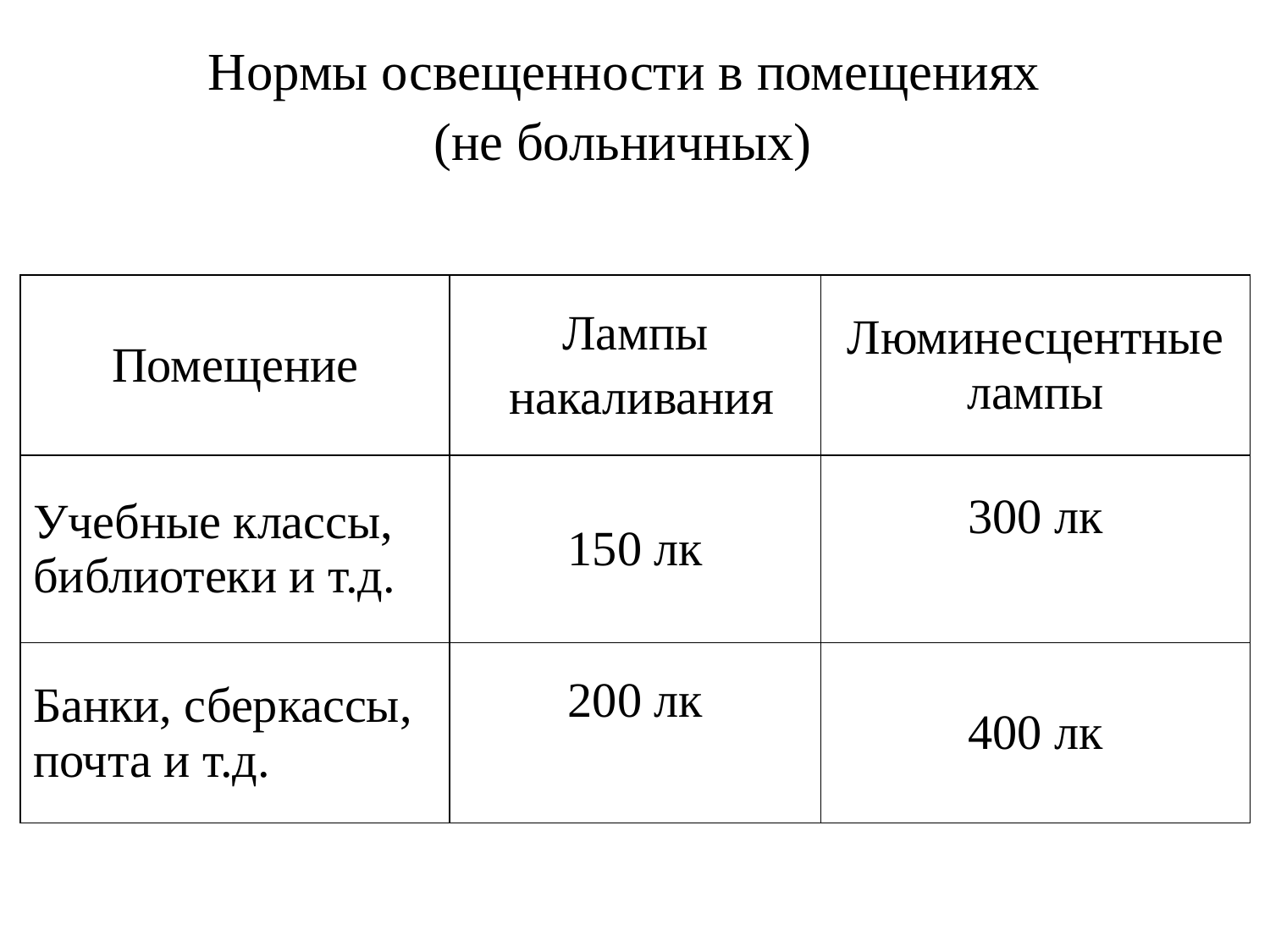

# Нормы освещенности в помещениях (не больничных)
| Помещение | Лампы накаливания | Люминесцентные лампы |
| --- | --- | --- |
| Учебные классы, библиотеки и т.д. | 150 лк | 300 лк |
| Банки, сберкассы, почта и т.д. | 200 лк | 400 лк |